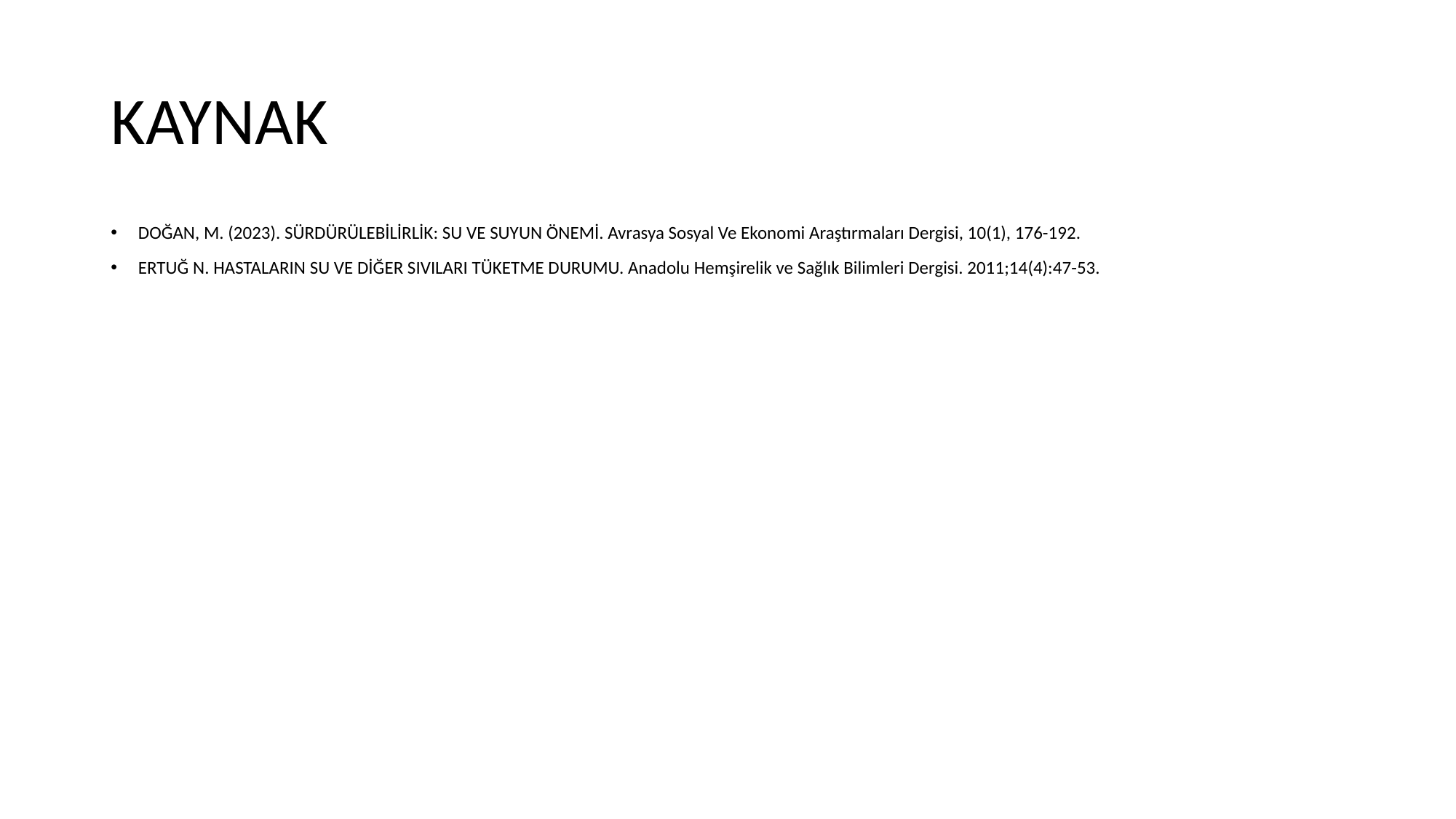

# KAYNAK
DOĞAN, M. (2023). SÜRDÜRÜLEBİLİRLİK: SU VE SUYUN ÖNEMİ. Avrasya Sosyal Ve Ekonomi Araştırmaları Dergisi, 10(1), 176-192.
ERTUĞ N. HASTALARIN SU VE DİĞER SIVILARI TÜKETME DURUMU. Anadolu Hemşirelik ve Sağlık Bilimleri Dergisi. 2011;14(4):47-53.